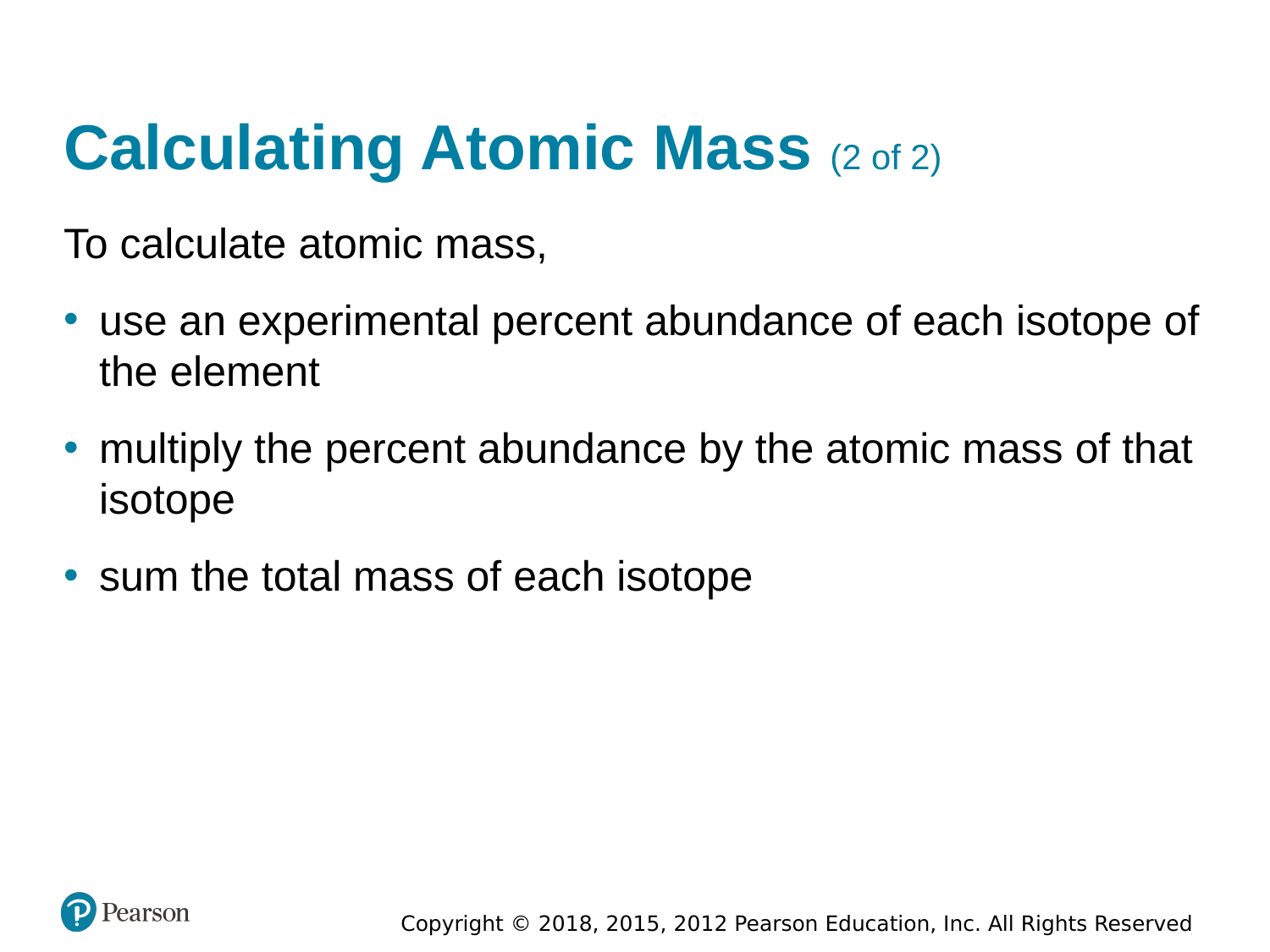

# Calculating Atomic Mass (2 of 2)
To calculate atomic mass,
use an experimental percent abundance of each isotope of the element
multiply the percent abundance by the atomic mass of that isotope
sum the total mass of each isotope